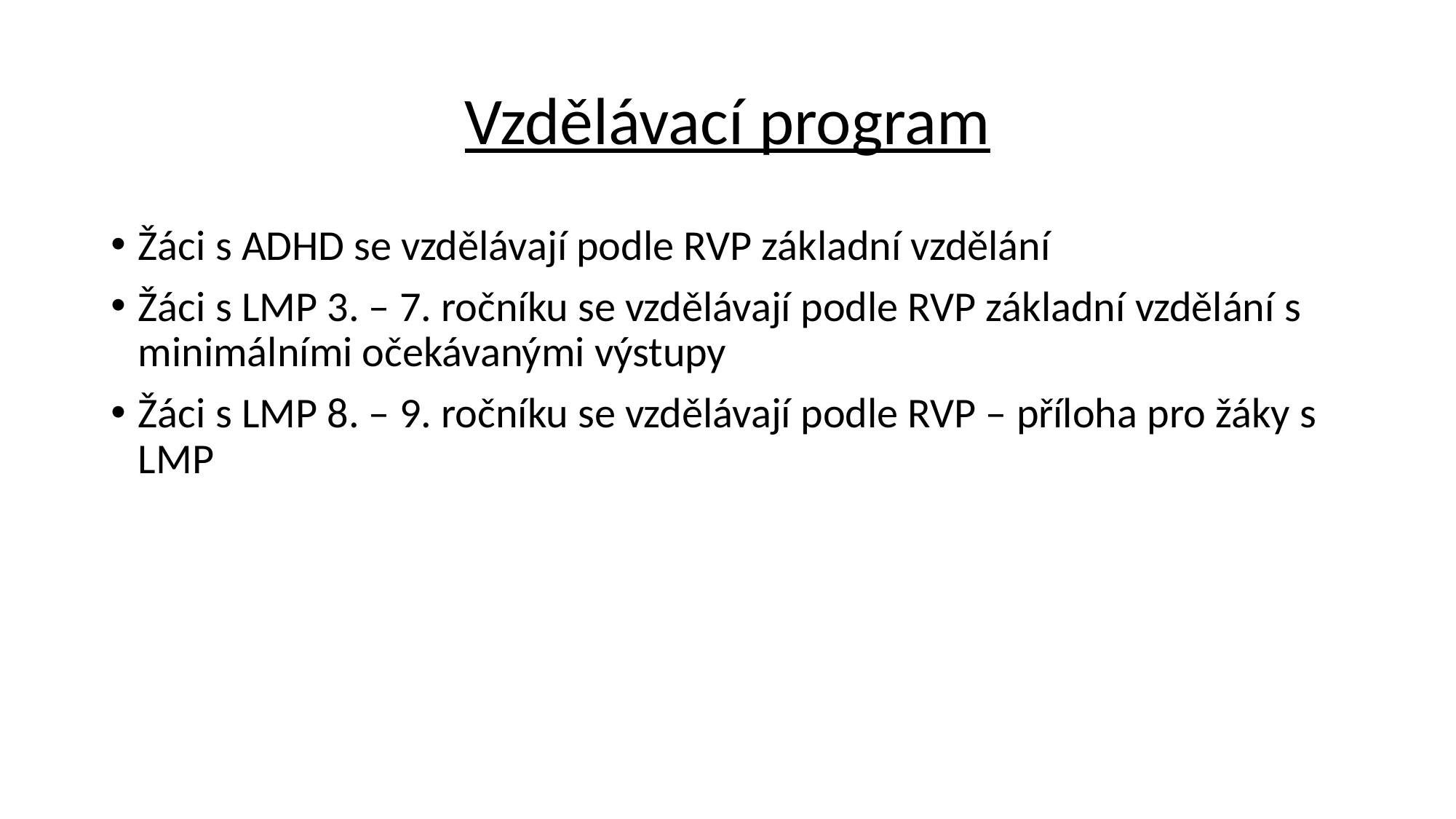

# Vzdělávací program
Žáci s ADHD se vzdělávají podle RVP základní vzdělání
Žáci s LMP 3. – 7. ročníku se vzdělávají podle RVP základní vzdělání s minimálními očekávanými výstupy
Žáci s LMP 8. – 9. ročníku se vzdělávají podle RVP – příloha pro žáky s LMP